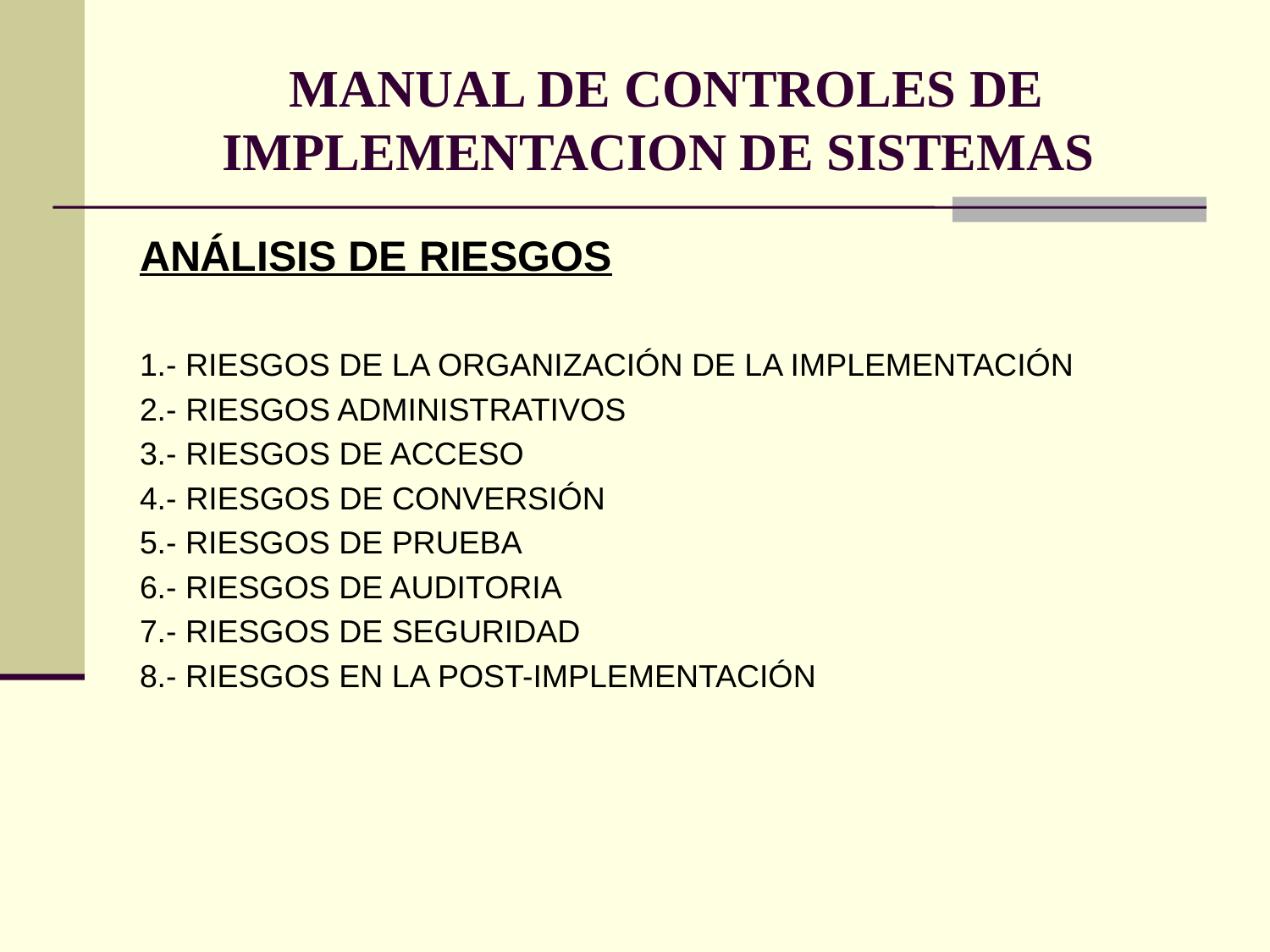

# MANUAL DE CONTROLES DE IMPLEMENTACION DE SISTEMAS
ANÁLISIS DE RIESGOS

1.- RIESGOS DE LA ORGANIZACIÓN DE LA IMPLEMENTACIÓN
2.- RIESGOS ADMINISTRATIVOS
3.- RIESGOS DE ACCESO
4.- RIESGOS DE CONVERSIÓN
5.- RIESGOS DE PRUEBA
6.- RIESGOS DE AUDITORIA
7.- RIESGOS DE SEGURIDAD
8.- RIESGOS EN LA POST-IMPLEMENTACIÓN